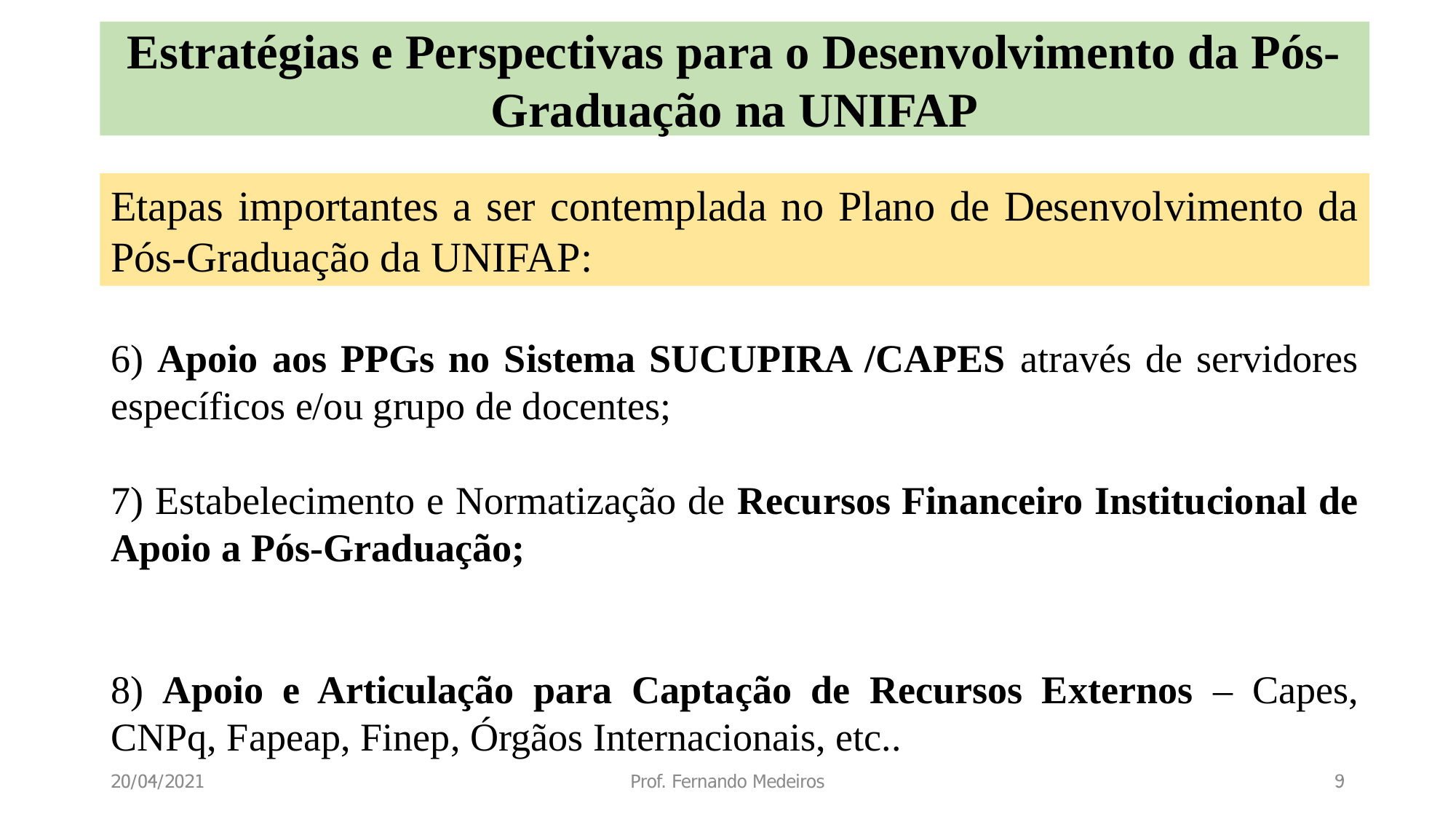

Estratégias e Perspectivas para o Desenvolvimento da Pós-Graduação na UNIFAP
Etapas importantes a ser contemplada no Plano de Desenvolvimento da Pós-Graduação da UNIFAP:
6) Apoio aos PPGs no Sistema SUCUPIRA /CAPES através de servidores específicos e/ou grupo de docentes;

7) Estabelecimento e Normatização de Recursos Financeiro Institucional de Apoio a Pós-Graduação;

8) Apoio e Articulação para Captação de Recursos Externos – Capes, CNPq, Fapeap, Finep, Órgãos Internacionais, etc..
20/04/2021
Prof. Fernando Medeiros
9